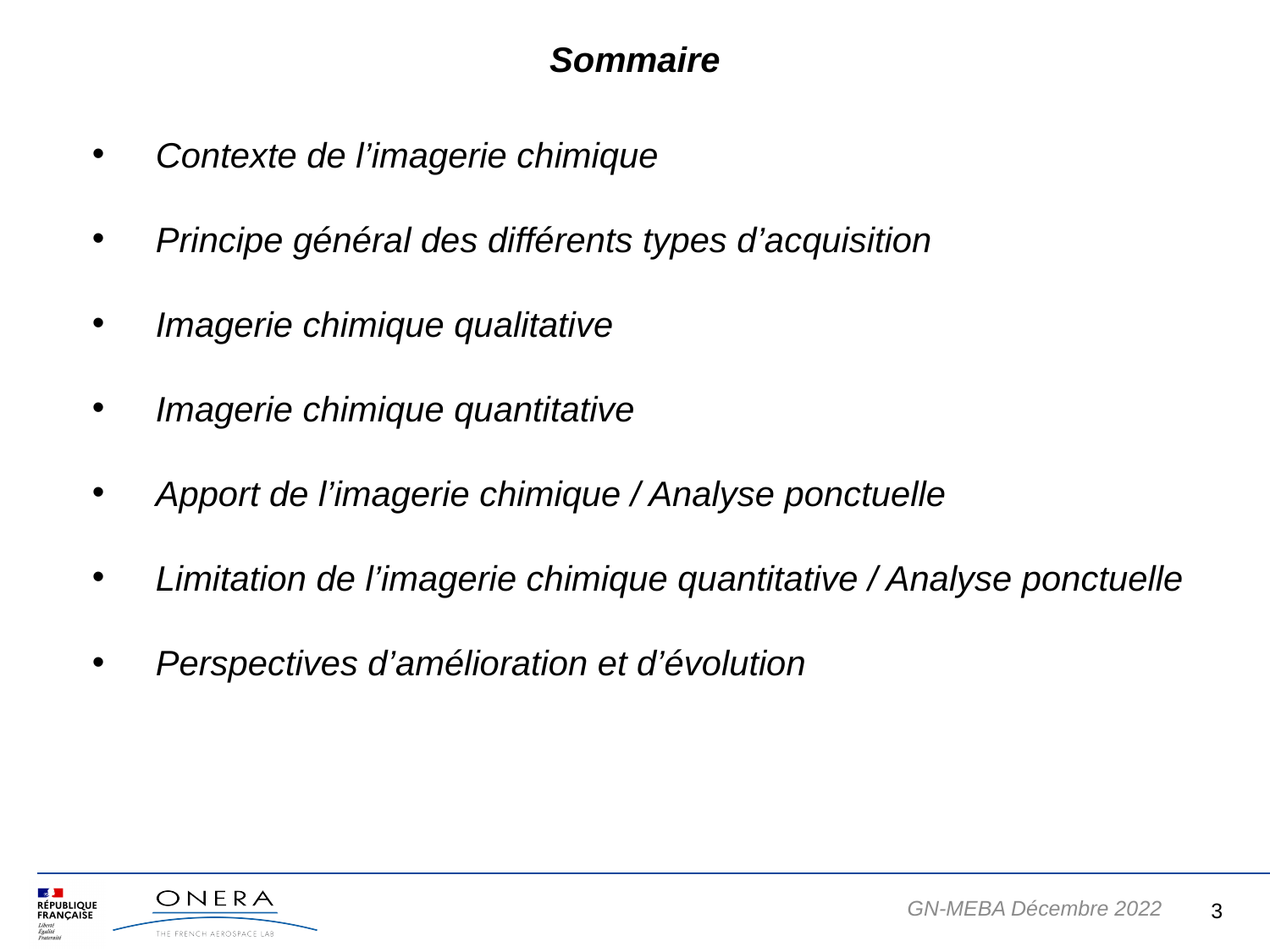

Sommaire
Contexte de l’imagerie chimique

Principe général des différents types d’acquisition

Imagerie chimique qualitative

Imagerie chimique quantitative

Apport de l’imagerie chimique / Analyse ponctuelle

Limitation de l’imagerie chimique quantitative / Analyse ponctuelle

Perspectives d’amélioration et d’évolution

3
GN-MEBA Décembre 2022